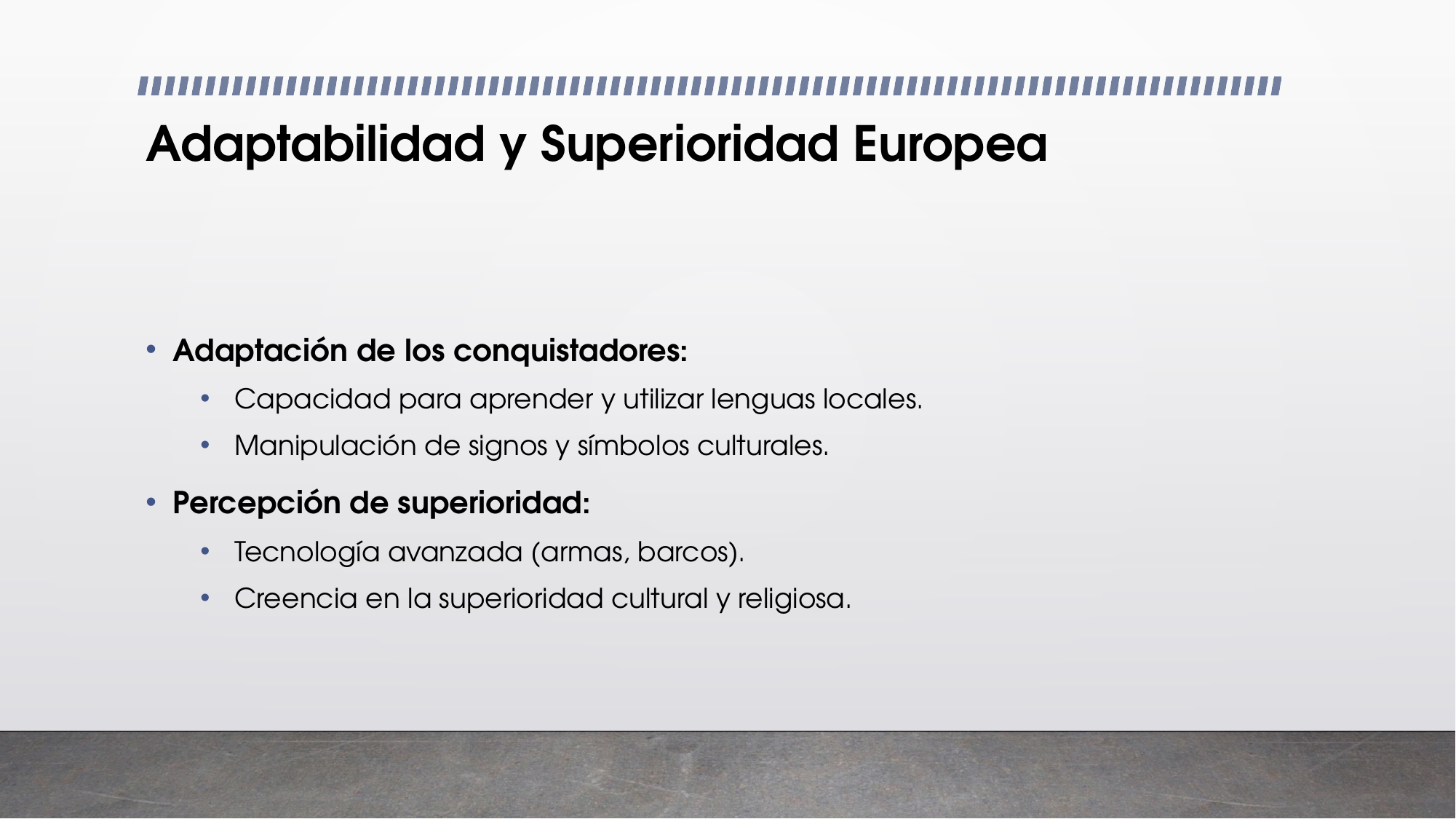

# Adaptabilidad y Superioridad Europea

Adaptación de los conquistadores:
Capacidad para aprender y utilizar lenguas locales.
Manipulación de signos y símbolos culturales.
Percepción de superioridad:
Tecnología avanzada (armas, barcos).
Creencia en la superioridad cultural y religiosa.